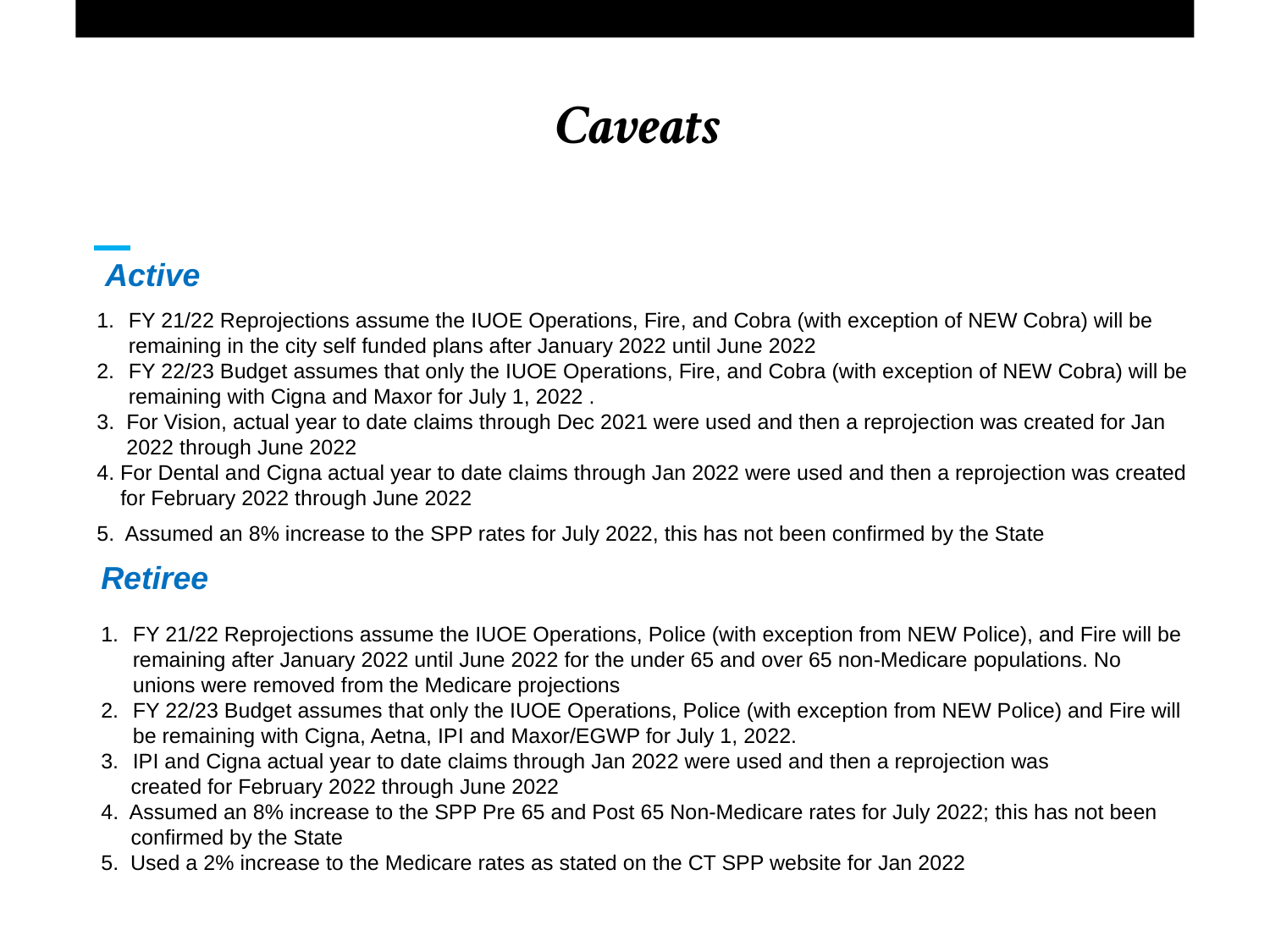

# Caveats
Active

FY 21/22 Reprojections assume the IUOE Operations, Fire, and Cobra (with exception of NEW Cobra) will be remaining in the city self funded plans after January 2022 until June 2022
FY 22/23 Budget assumes that only the IUOE Operations, Fire, and Cobra (with exception of NEW Cobra) will be remaining with Cigna and Maxor for July 1, 2022 .
3.  For Vision, actual year to date claims through Dec 2021 were used and then a reprojection was created for Jan
     2022 through June 2022
4. For Dental and Cigna actual year to date claims through Jan 2022 were used and then a reprojection was created
    for February 2022 through June 2022
5.  Assumed an 8% increase to the SPP rates for July 2022, this has not been confirmed by the State

Retiree

FY 21/22 Reprojections assume the IUOE Operations, Police (with exception from NEW Police), and Fire will be remaining after January 2022 until June 2022 for the under 65 and over 65 non-Medicare populations. No unions were removed from the Medicare projections
FY 22/23 Budget assumes that only the IUOE Operations, Police (with exception from NEW Police) and Fire will be remaining with Cigna, Aetna, IPI and Maxor/EGWP for July 1, 2022.
IPI and Cigna actual year to date claims through Jan 2022 were used and then a reprojection was
     created for February 2022 through June 2022
4.  Assumed an 8% increase to the SPP Pre 65 and Post 65 Non-Medicare rates for July 2022; this has not been
     confirmed by the State
5.  Used a 2% increase to the Medicare rates as stated on the CT SPP website for Jan 2022